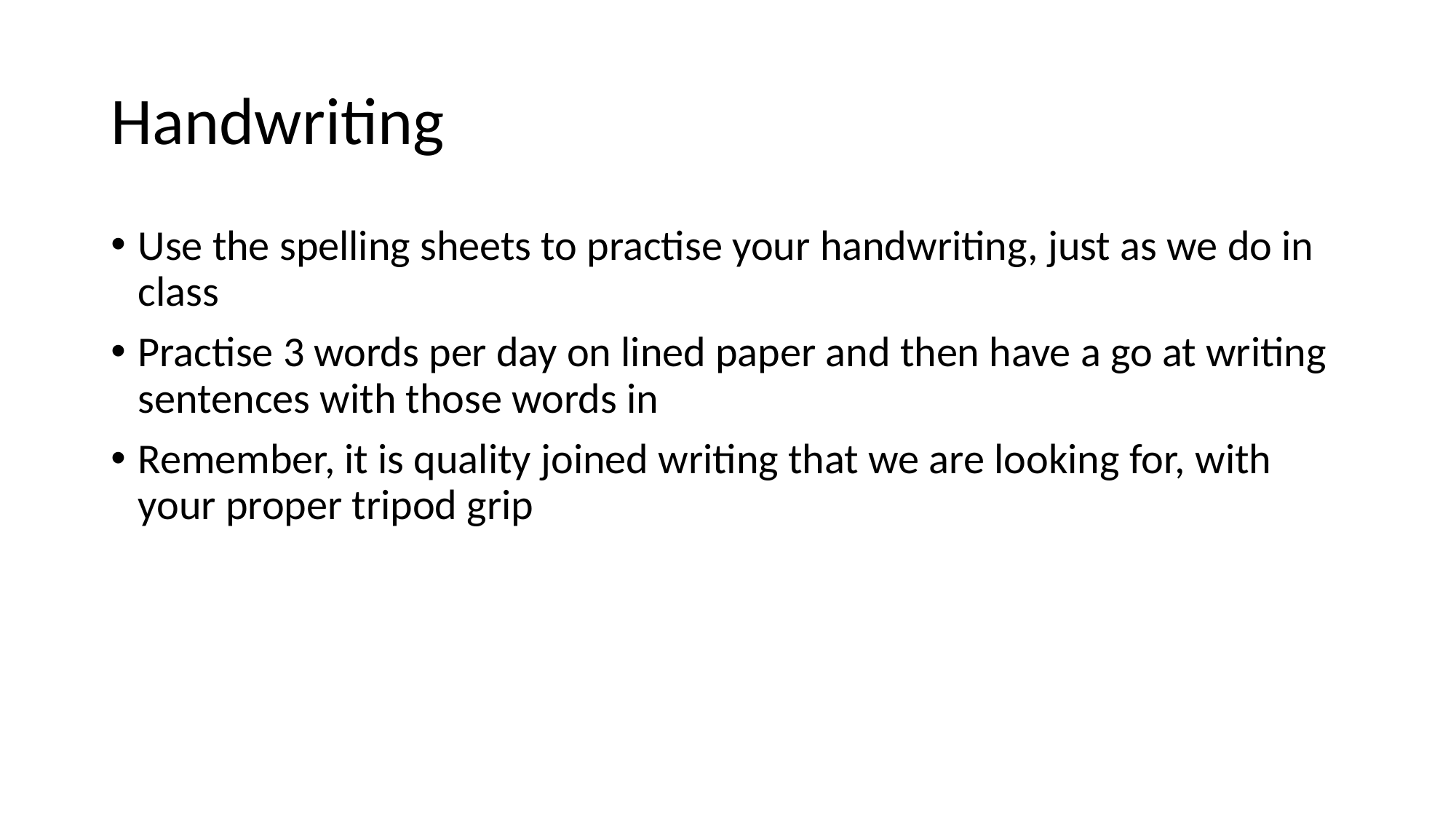

# Handwriting
Use the spelling sheets to practise your handwriting, just as we do in class
Practise 3 words per day on lined paper and then have a go at writing sentences with those words in
Remember, it is quality joined writing that we are looking for, with your proper tripod grip